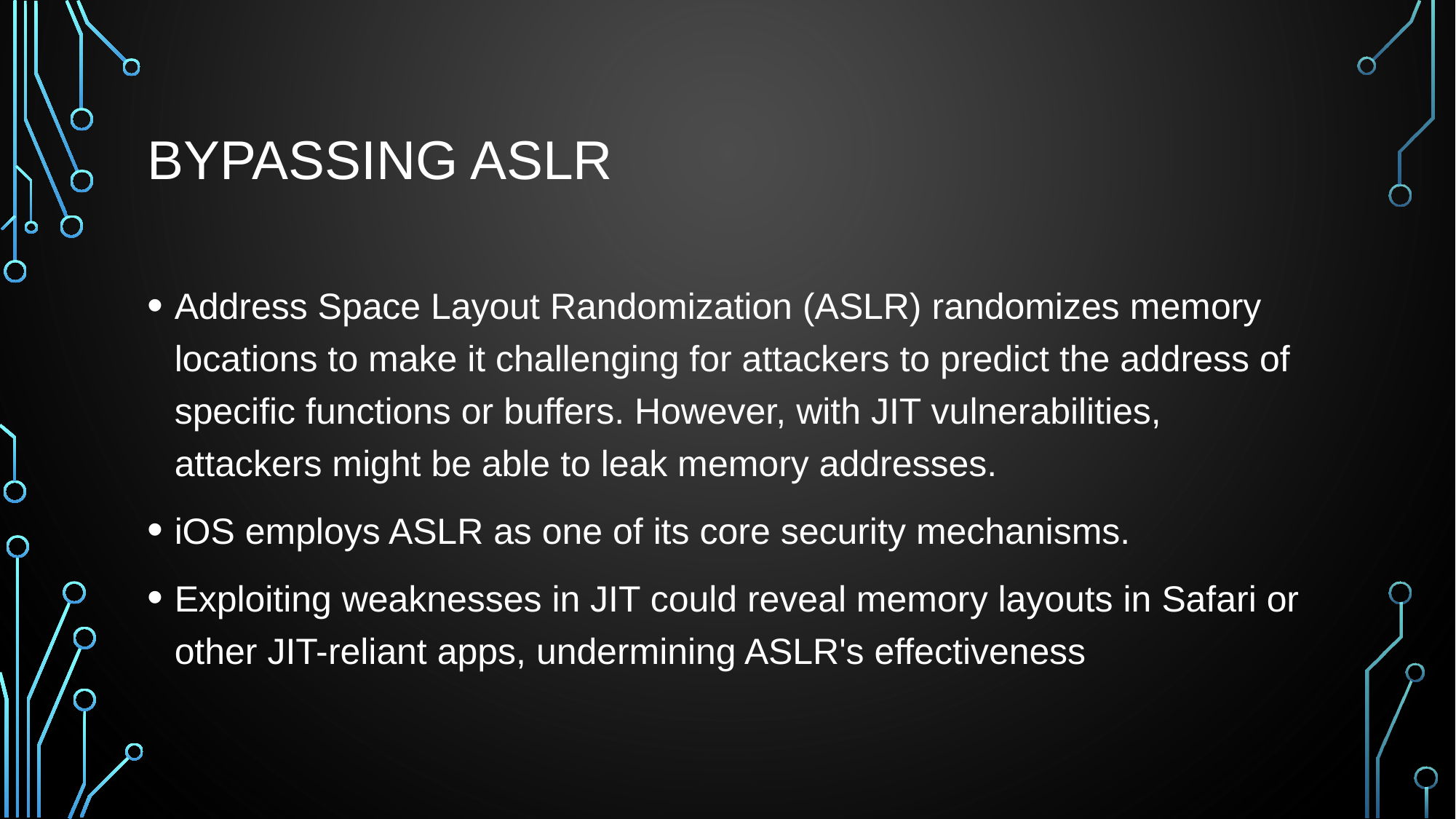

# Bypassing ASLR
Address Space Layout Randomization (ASLR) randomizes memory locations to make it challenging for attackers to predict the address of specific functions or buffers. However, with JIT vulnerabilities, attackers might be able to leak memory addresses.
iOS employs ASLR as one of its core security mechanisms.
Exploiting weaknesses in JIT could reveal memory layouts in Safari or other JIT-reliant apps, undermining ASLR's effectiveness